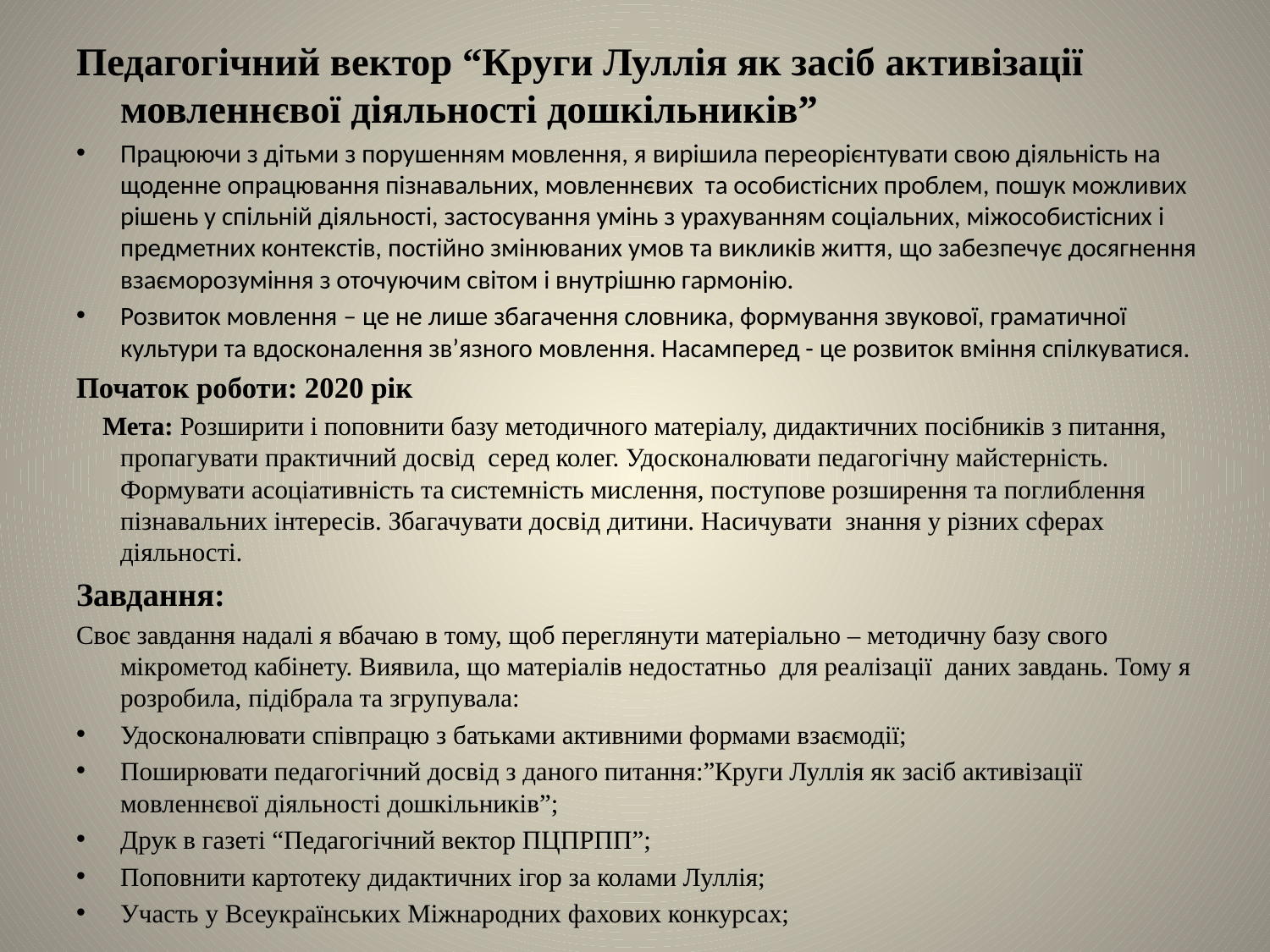

Педагогічний вектор “Круги Луллія як засіб активізації мовленнєвої діяльності дошкільників”
Працюючи з дітьми з порушенням мовлення, я вирішила переорієнтувати свою діяльність на щоденне опрацювання пізнавальних, мовленнєвих  та особистісних проблем, пошук можливих рішень у спільній діяльності, застосування умінь з урахуванням соціальних, міжособистісних і предметних контекстів, постійно змінюваних умов та викликів життя, що забезпечує досягнення взаєморозуміння з оточуючим світом і внутрішню гармонію.
Розвиток мовлення – це не лише збагачення словника, формування звукової, граматичної культури та вдосконалення зв’язного мовлення. Насамперед - це розвиток вміння спілкуватися.
Початок роботи: 2020 рік
    Мета: Розширити і поповнити базу методичного матеріалу, дидактичних посібників з питання, пропагувати практичний досвід  серед колег. Удосконалювати педагогічну майстерність. Формувати асоціативність та системність мислення, поступове розширення та поглиблення пізнавальних інтересів. Збагачувати досвід дитини. Насичувати  знання у різних сферах діяльності.
Завдання:
Своє завдання надалі я вбачаю в тому, щоб переглянути матеріально – методичну базу свого мікрометод кабінету. Виявила, що матеріалів недостатньо  для реалізації  даних завдань. Тому я розробила, підібрала та згрупувала:
Удосконалювати співпрацю з батьками активними формами взаємодії;
Поширювати педагогічний досвід з даного питання:”Круги Луллія як засіб активізації мовленнєвої діяльності дошкільників”;
Друк в газеті “Педагогічний вектор ПЦПРПП”;
Поповнити картотеку дидактичних ігор за колами Луллія;
Участь у Всеукраїнських Міжнародних фахових конкурсах;